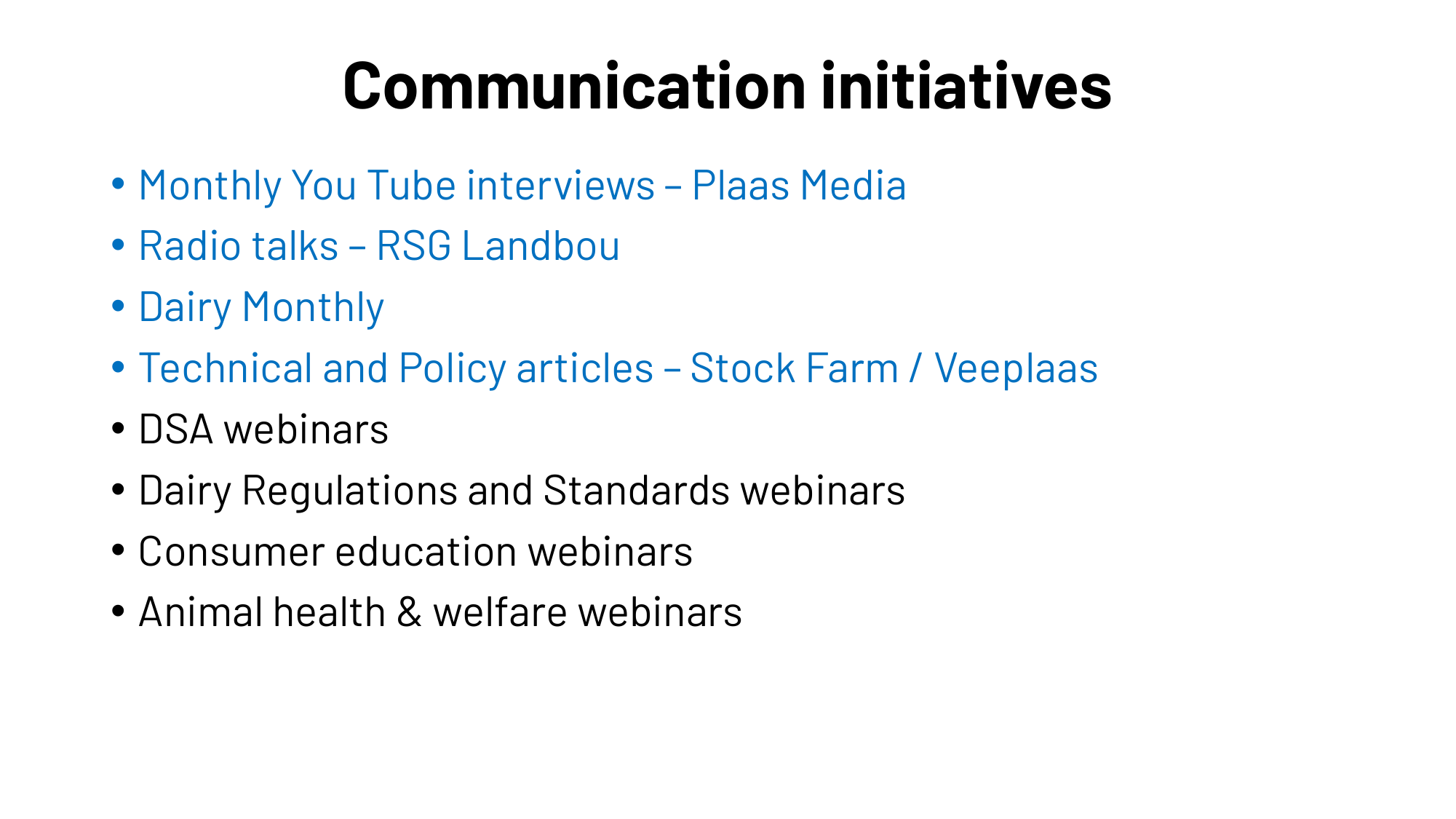

# Communication initiatives
Monthly You Tube interviews – Plaas Media
Radio talks – RSG Landbou
Dairy Monthly
Technical and Policy articles – Stock Farm / Veeplaas
DSA webinars
Dairy Regulations and Standards webinars
Consumer education webinars
Animal health & welfare webinars